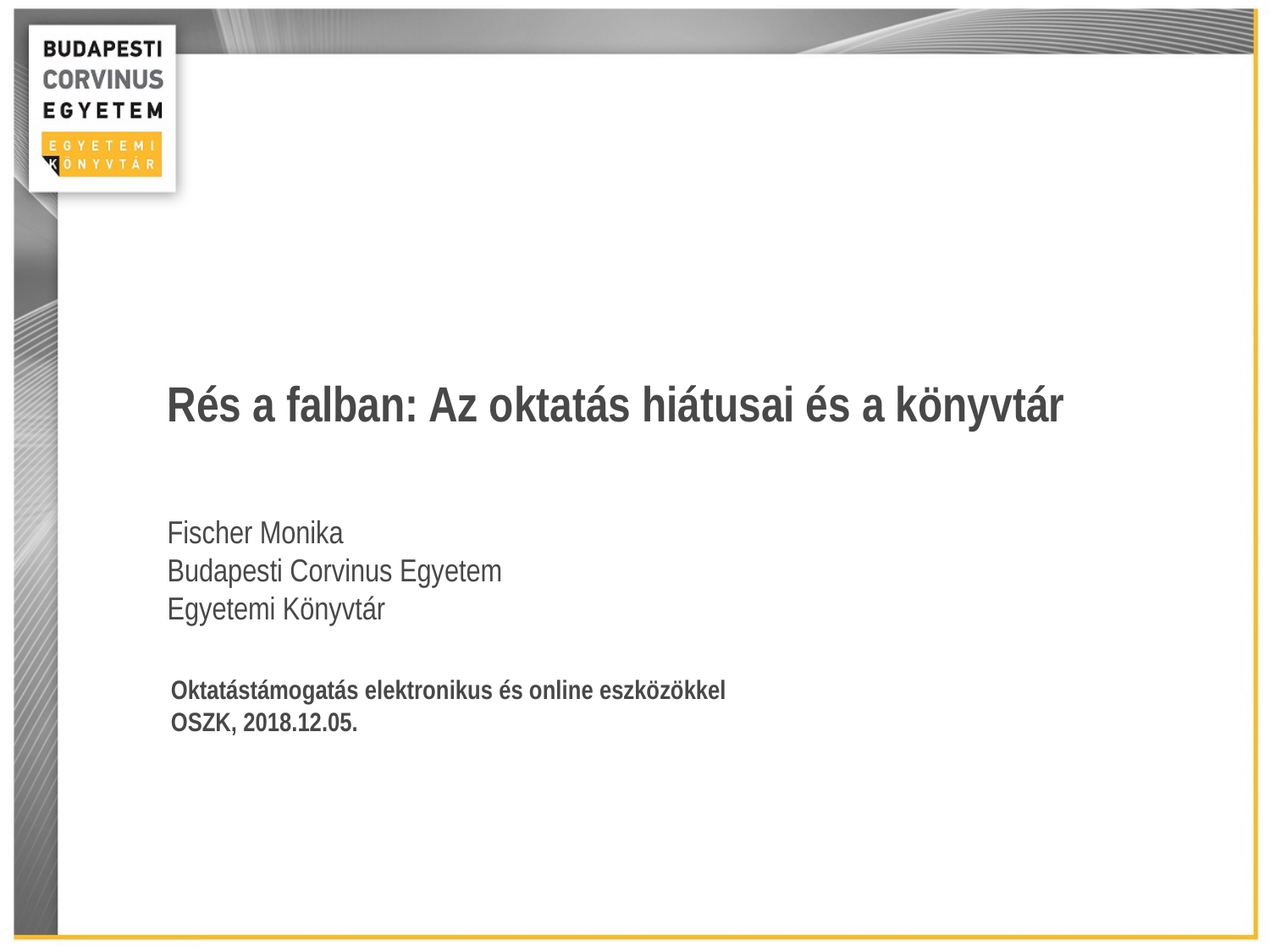

Rés a falban: Az oktatás hiátusai és a könyvtár
Fischer Monika
Budapesti Corvinus Egyetem
Egyetemi Könyvtár
Oktatástámogatás elektronikus és online eszközökkel
OSZK, 2018.12.05.